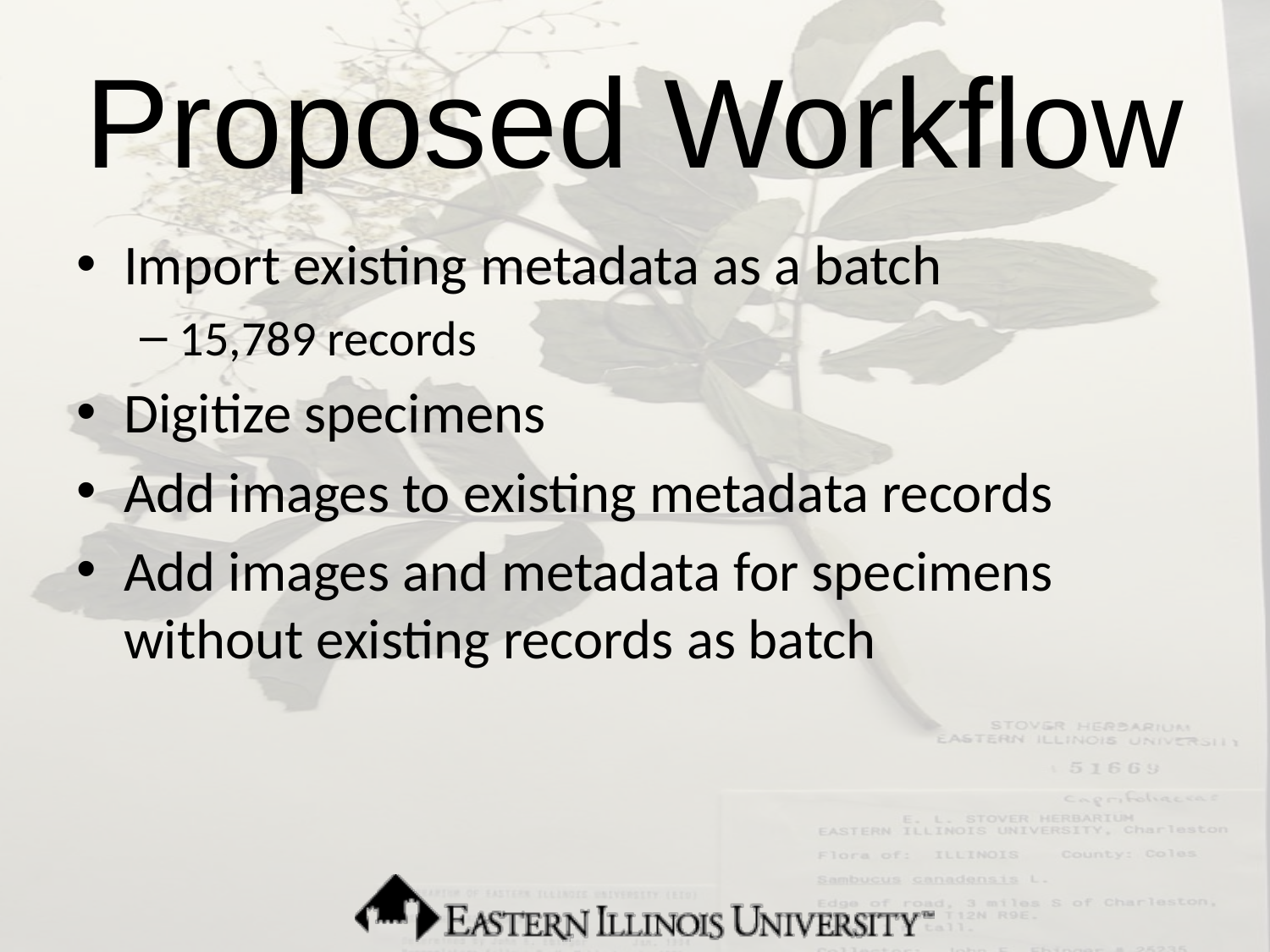

# Proposed Workflow
Import existing metadata as a batch
15,789 records
Digitize specimens
Add images to existing metadata records
Add images and metadata for specimens without existing records as batch